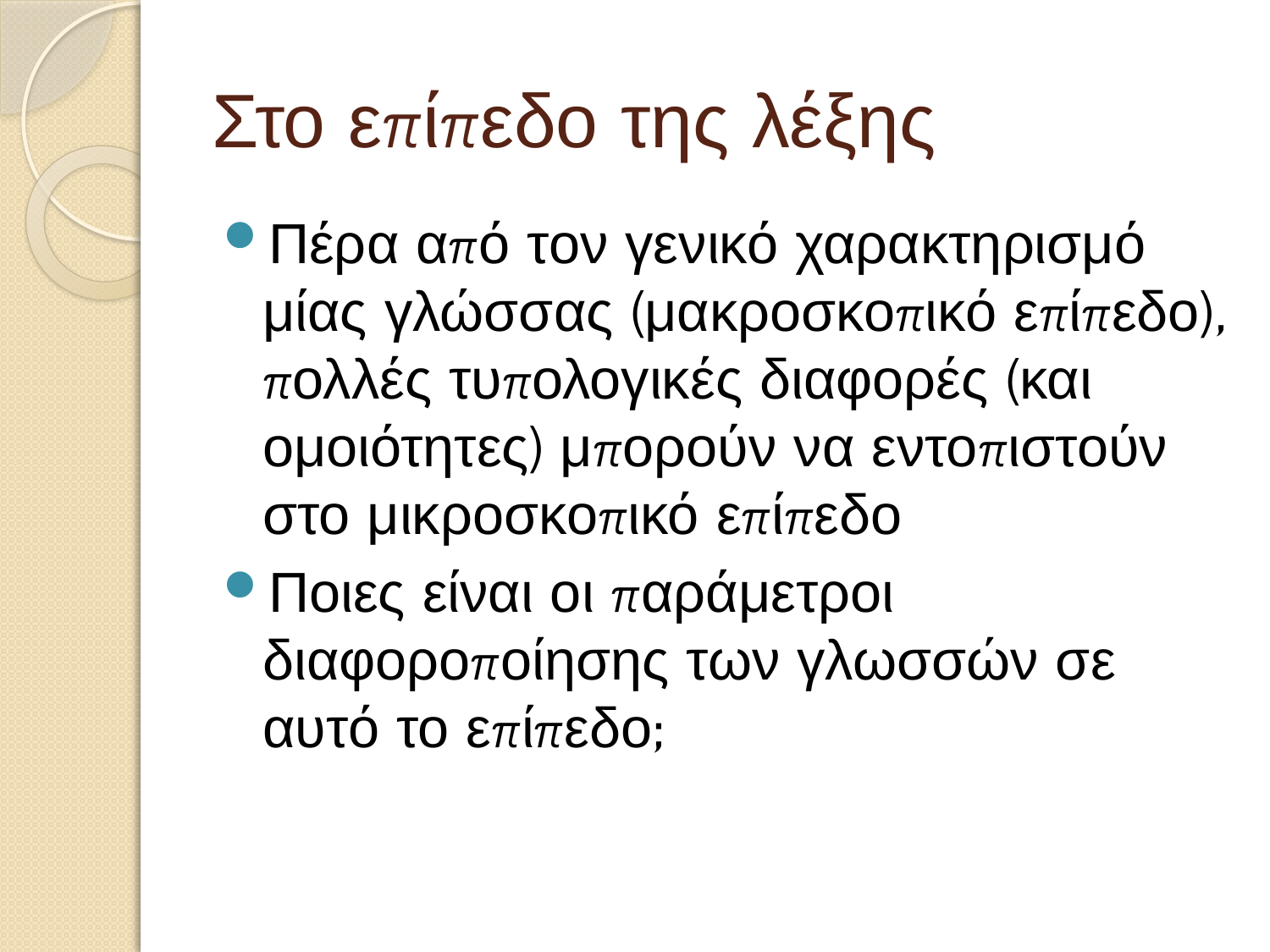

# Στο επίπεδο της λέξης
Πέρα από τον γενικό χαρακτηρισμό μίας γλώσσας (μακροσκοπικό επίπεδο), πολλές τυπολογικές διαφορές (και ομοιότητες) μπορούν να εντοπιστούν στο μικροσκοπικό επίπεδο
Ποιες είναι οι παράμετροι διαφοροποίησης των γλωσσών σε αυτό το επίπεδο;